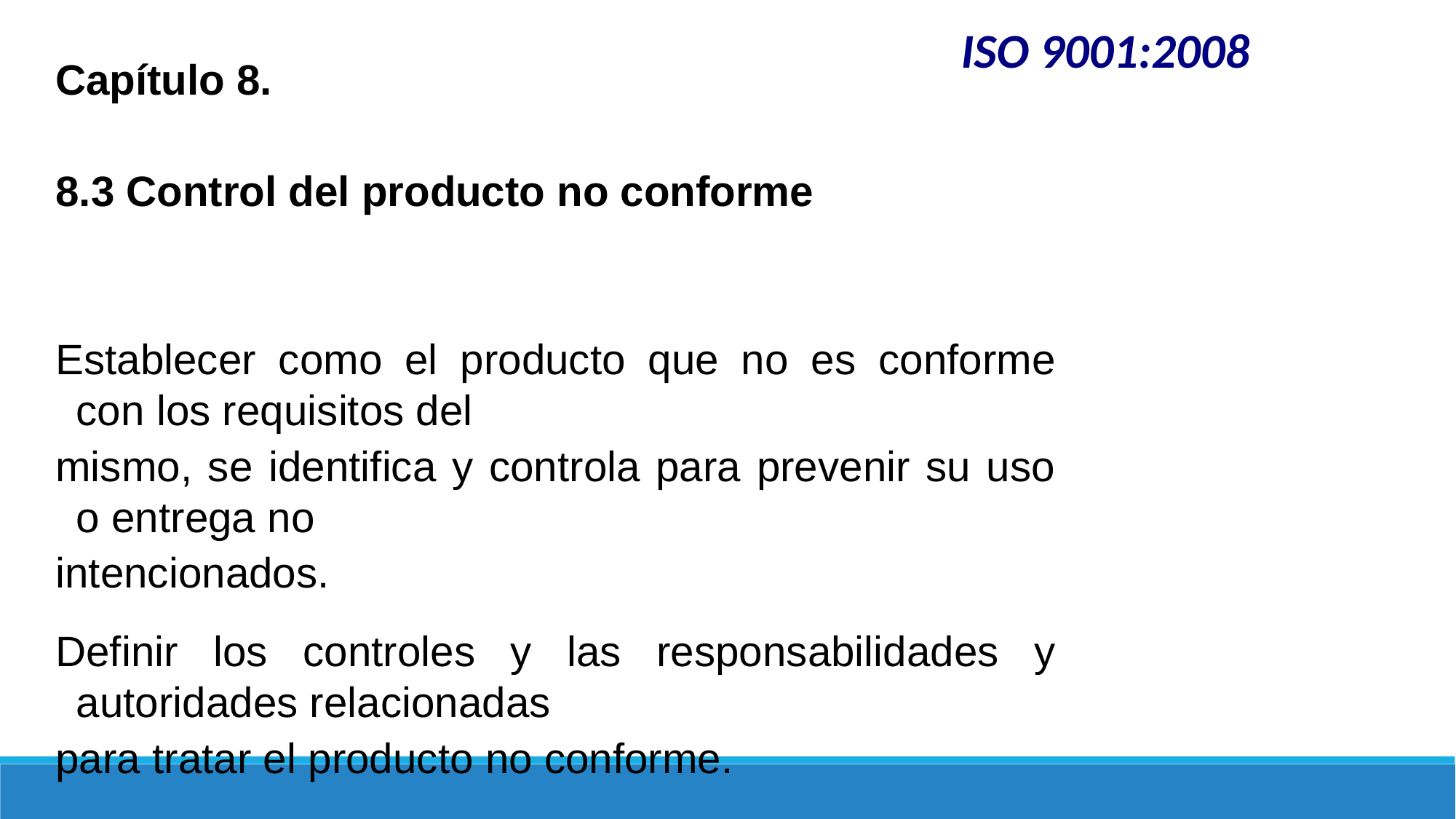

ISO 9001:2008
Capítulo 8.

8.3 Control del producto no conforme

Establecer como el producto que no es conforme con los requisitos del
mismo, se identifica y controla para prevenir su uso o entrega no
intencionados.
Definir los controles y las responsabilidades y autoridades relacionadas
para tratar el producto no conforme.
Si un producto no conforme se corrige, debe someterse a una nueva
verificación para demostrar su conformidad con los requisitos.